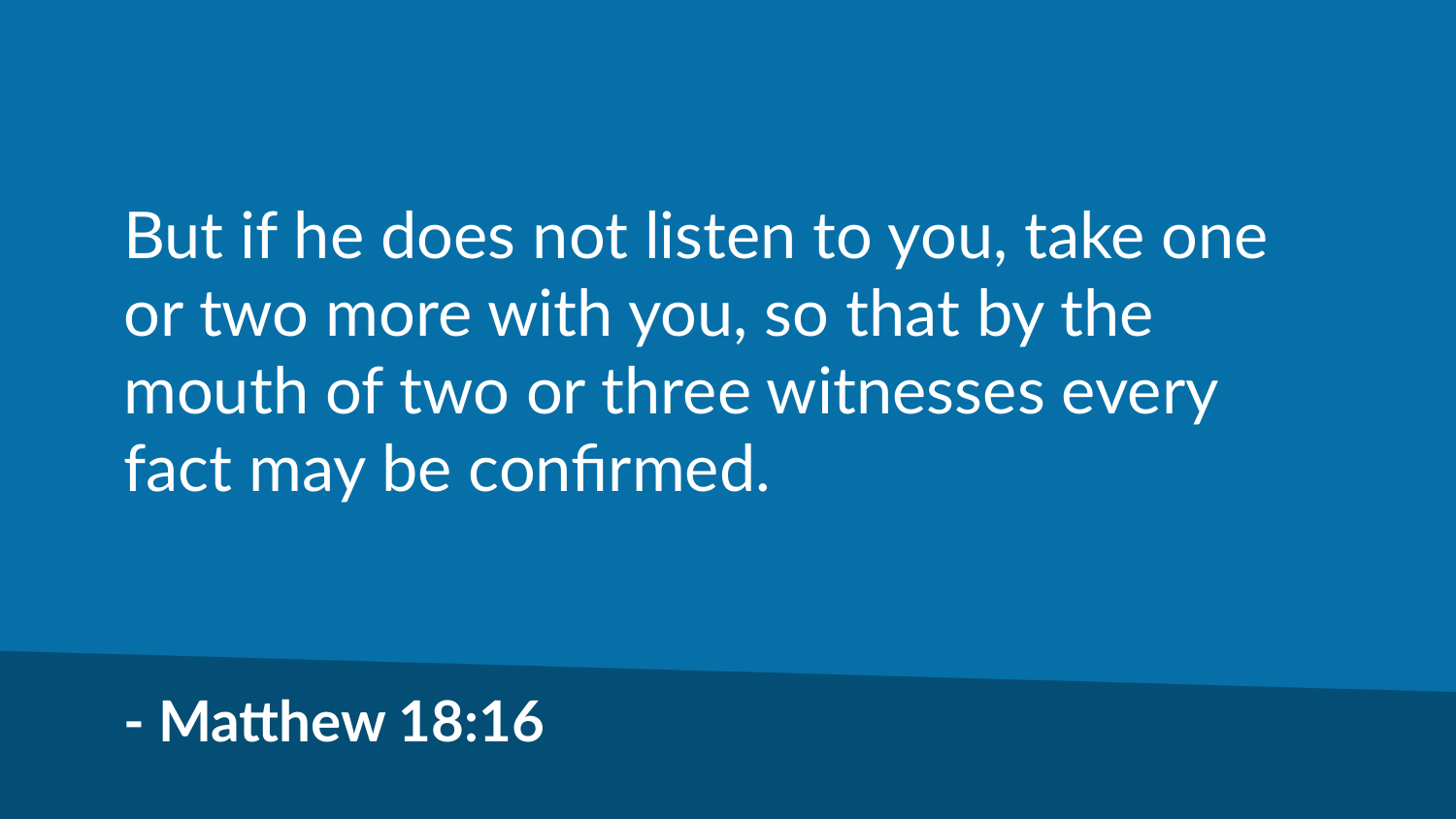

But if he does not listen to you, take one or two more with you, so that by the mouth of two or three witnesses every fact may be confirmed.
- Matthew 18:16